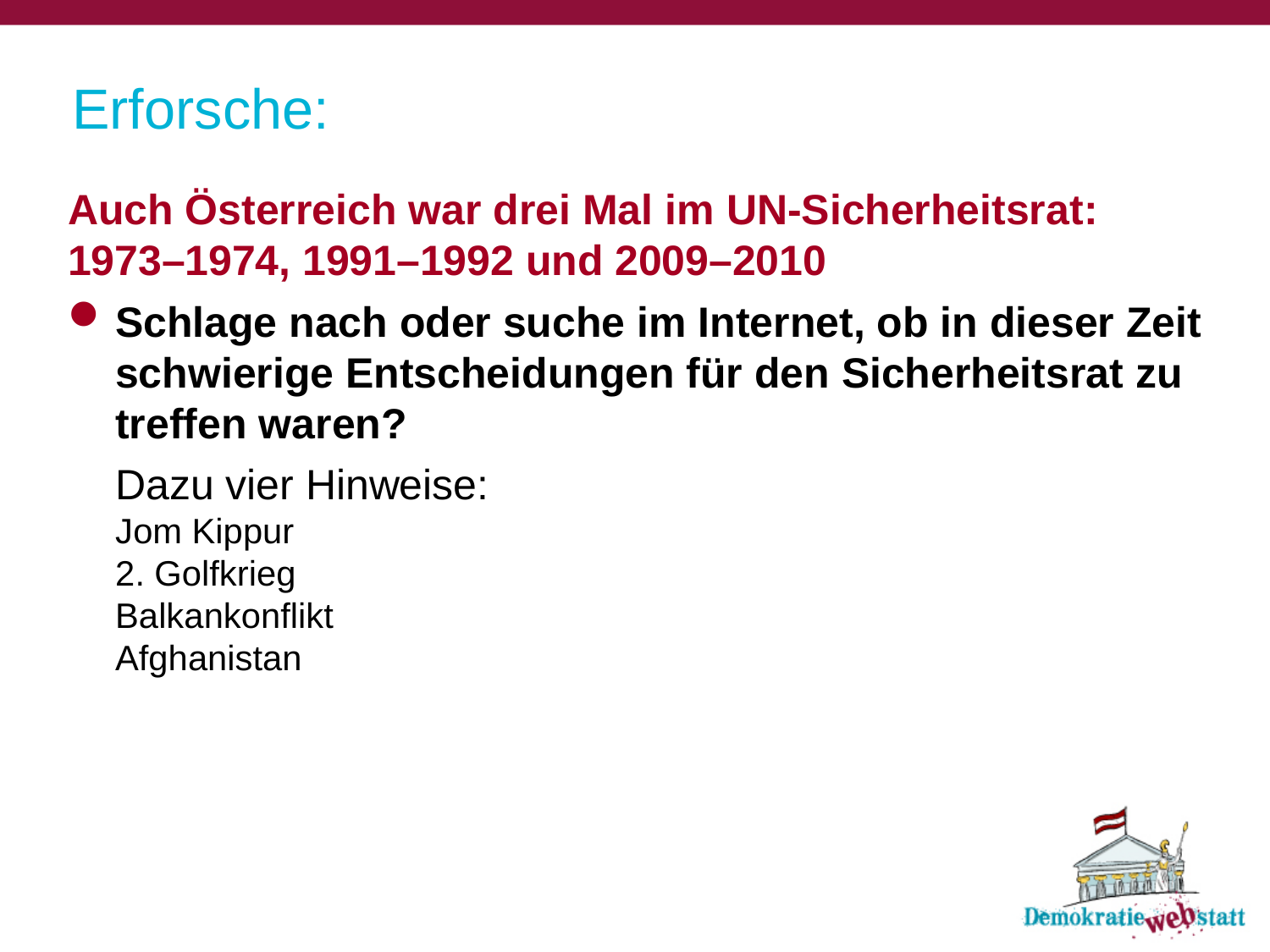

# Erforsche:
Auch Österreich war drei Mal im UN-Sicherheitsrat:
1973–1974, 1991–1992 und 2009–2010
Schlage nach oder suche im Internet, ob in dieser Zeit schwierige Entscheidungen für den Sicherheitsrat zu treffen waren?
	Dazu vier Hinweise:
Jom Kippur
2. Golfkrieg
Balkankonflikt
Afghanistan